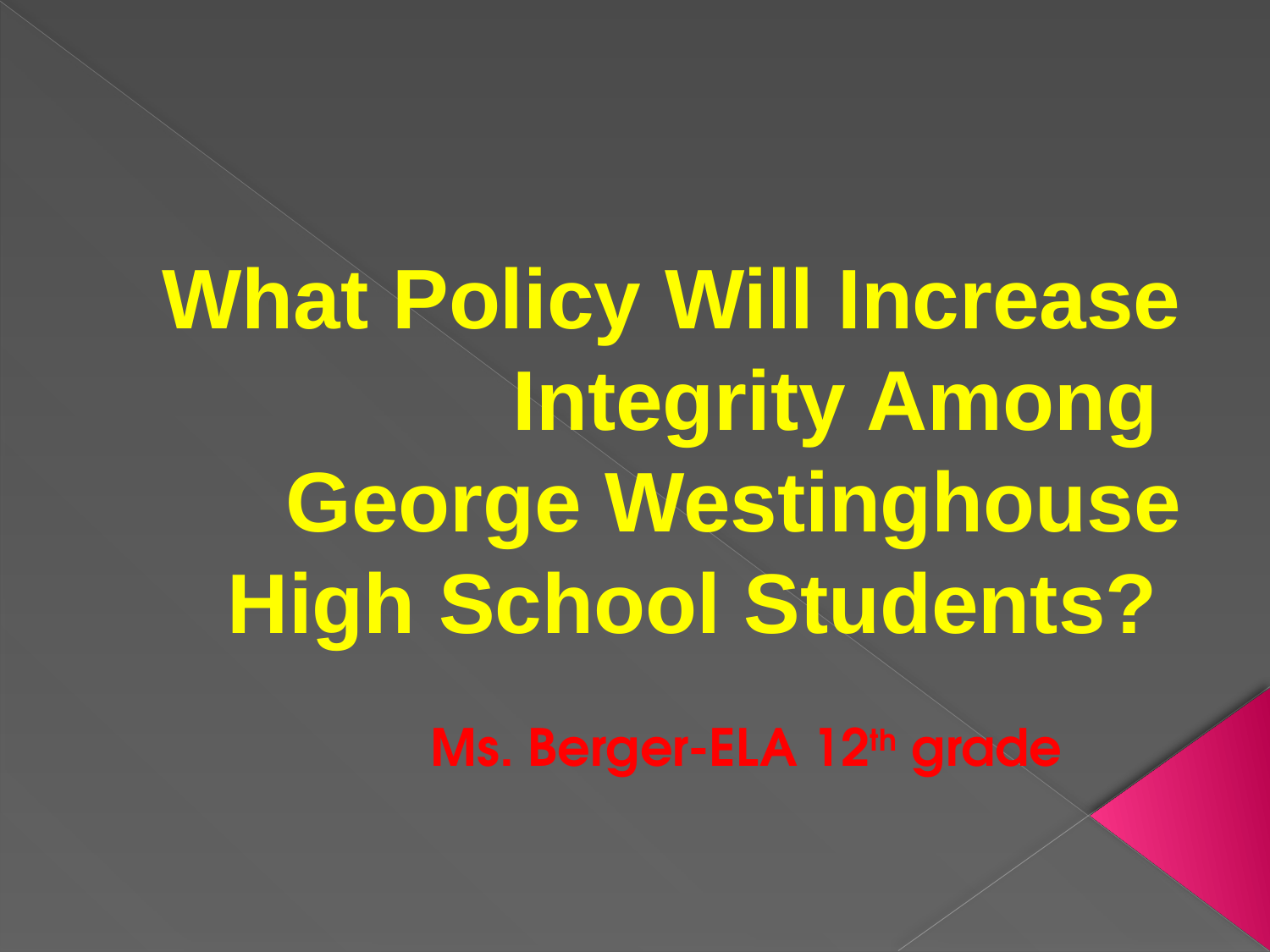

# What Policy Will Increase Integrity Among George Westinghouse High School Students?
Ms. Berger-ELA 12th grade